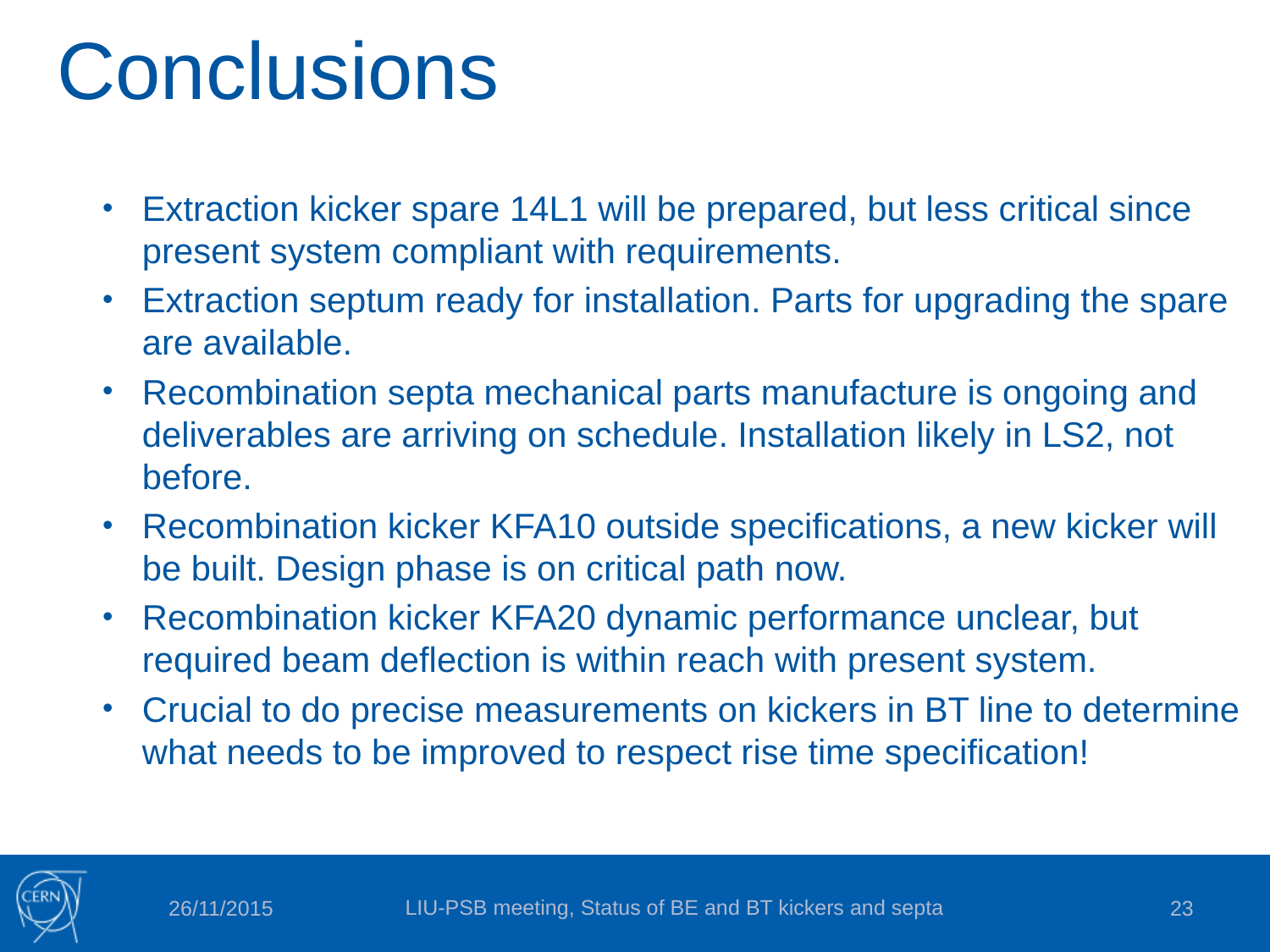

# Conclusions
Extraction kicker spare 14L1 will be prepared, but less critical since present system compliant with requirements.
Extraction septum ready for installation. Parts for upgrading the spare are available.
Recombination septa mechanical parts manufacture is ongoing and deliverables are arriving on schedule. Installation likely in LS2, not before.
Recombination kicker KFA10 outside specifications, a new kicker will be built. Design phase is on critical path now.
Recombination kicker KFA20 dynamic performance unclear, but required beam deflection is within reach with present system.
Crucial to do precise measurements on kickers in BT line to determine what needs to be improved to respect rise time specification!

LIU-PSB meeting, Status of BE and BT kickers and septa
26/11/2015
23